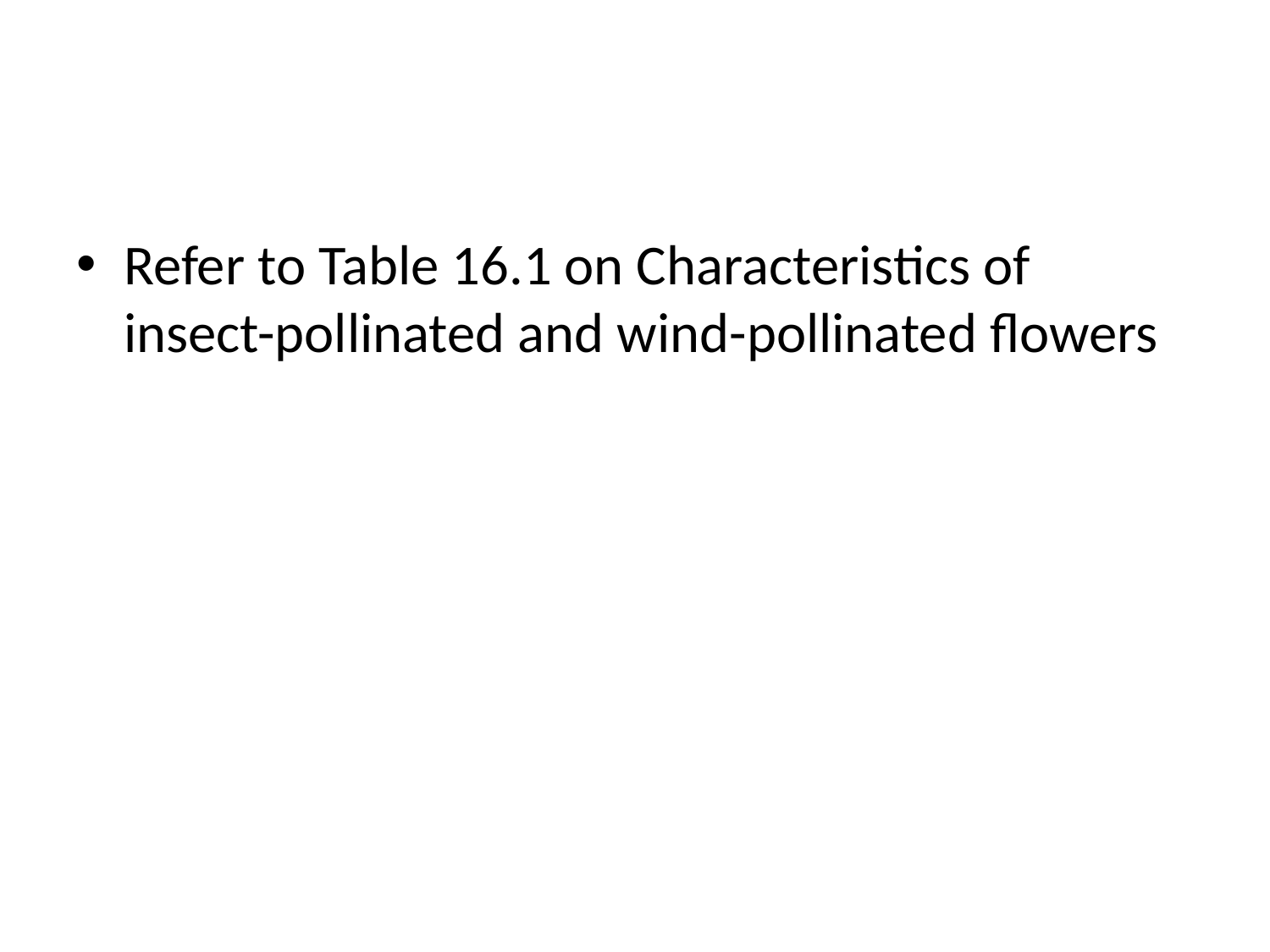

#
Refer to Table 16.1 on Characteristics of insect-pollinated and wind-pollinated flowers